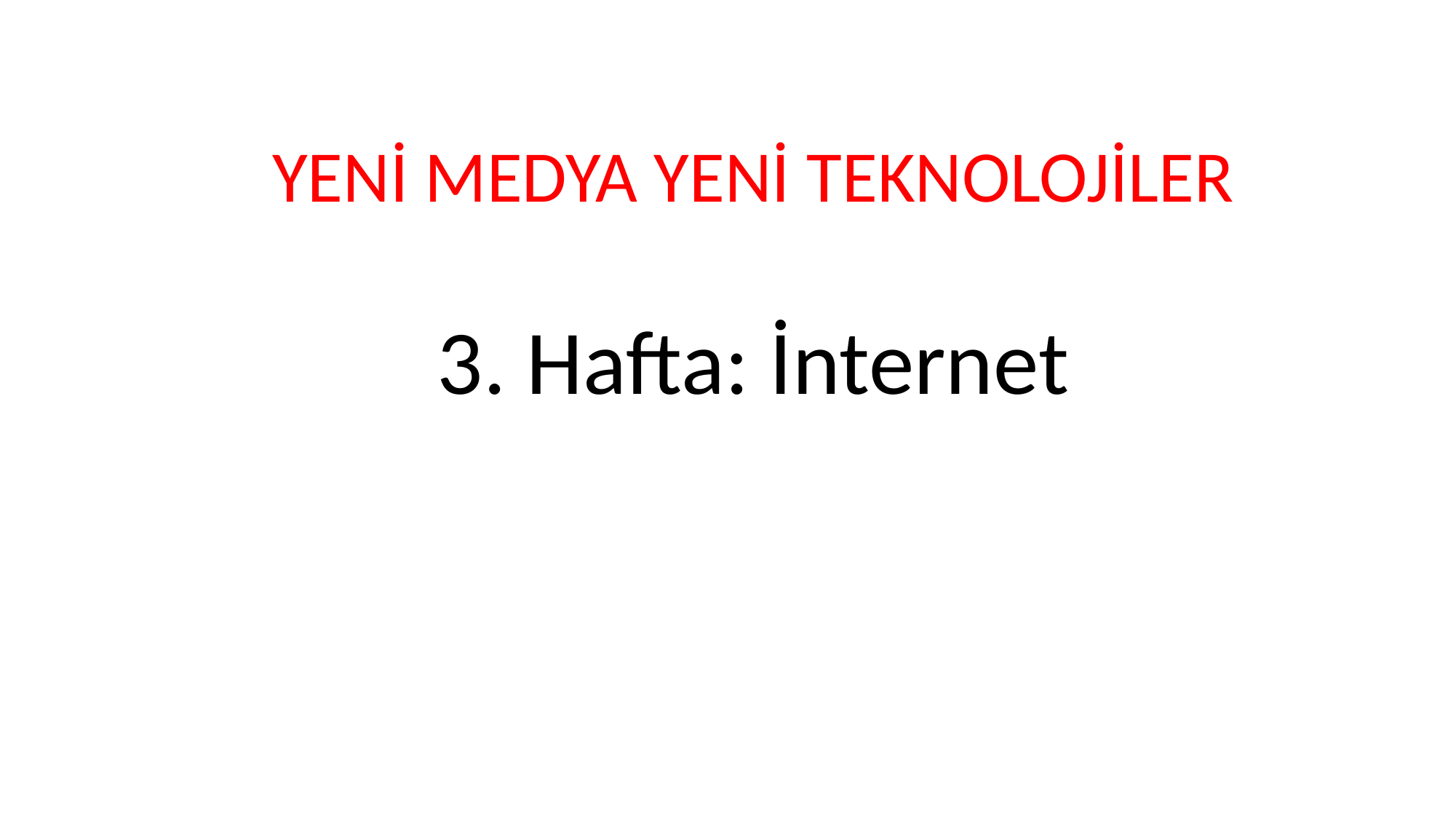

# YENİ MEDYA YENİ TEKNOLOJİLER 3. Hafta: İnternet